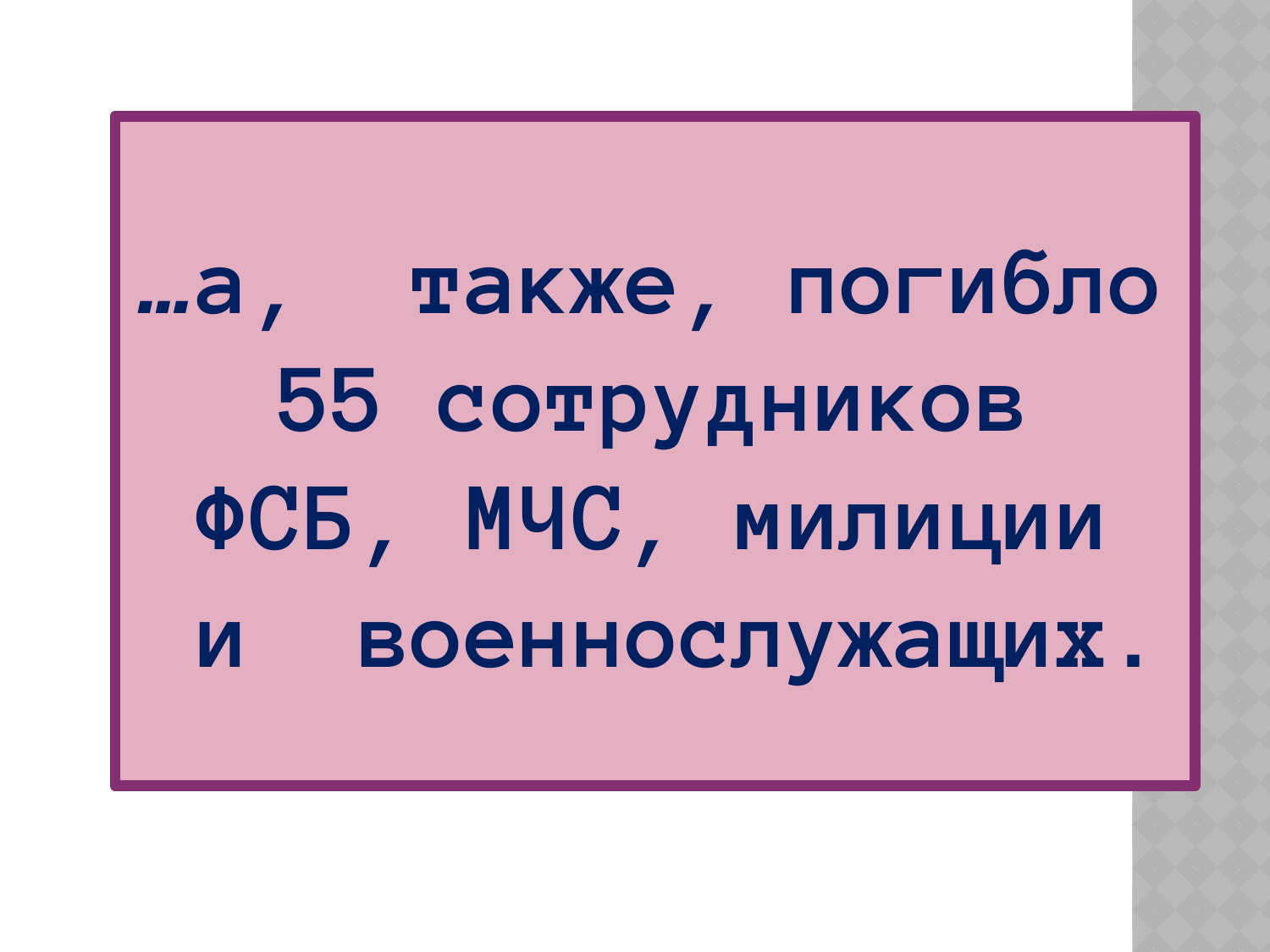

# …а,  также, погибло 55 сотрудников ФСБ, МЧС, милиции и  военнослужащих.